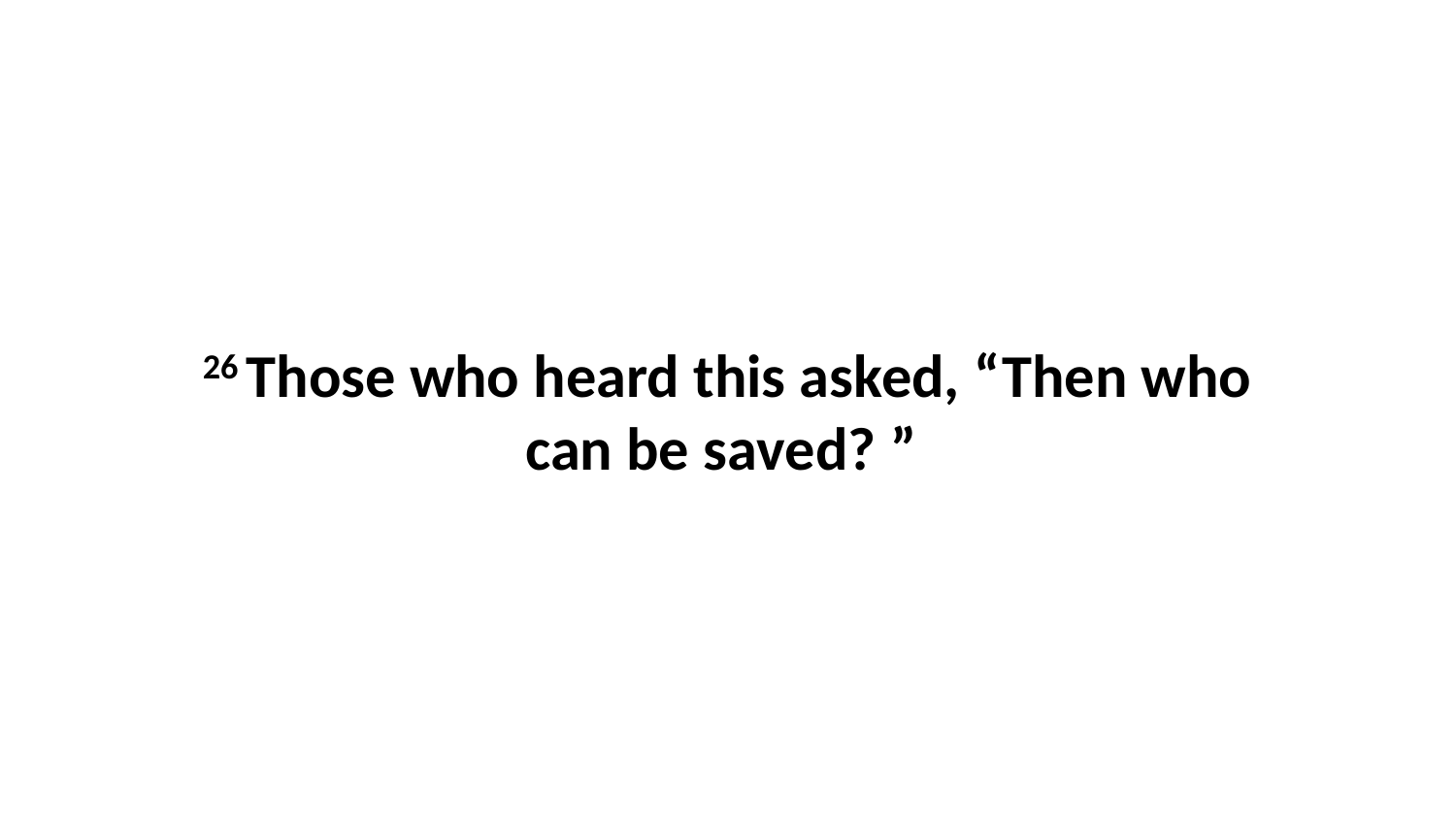

26 Those who heard this asked, “Then who can be saved? ”